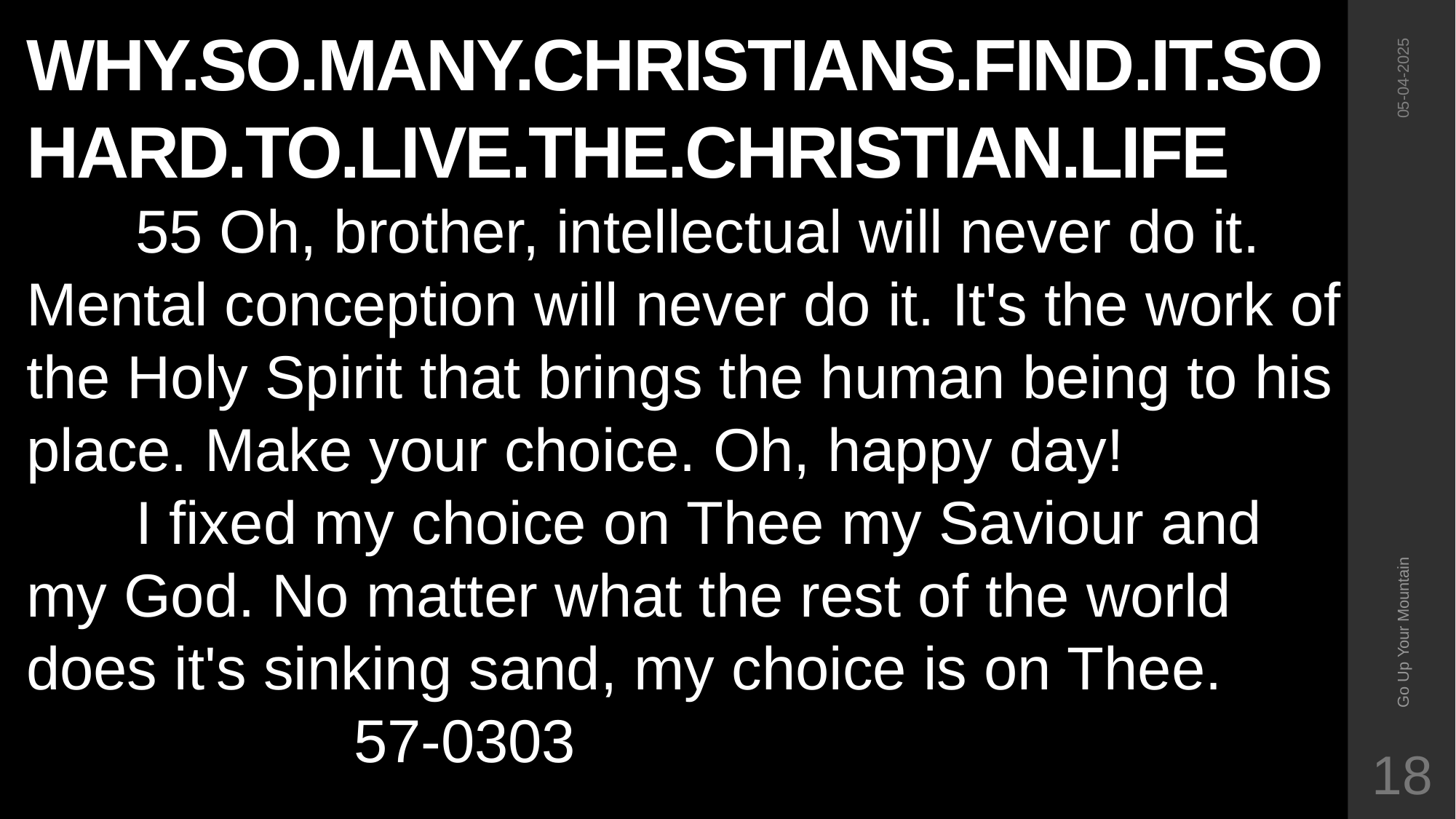

WHY.SO.MANY.CHRISTIANS.FIND.IT.SO
HARD.TO.LIVE.THE.CHRISTIAN.LIFE
	55 Oh, brother, intellectual will never do it. Mental conception will never do it. It's the work of the Holy Spirit that brings the human being to his place. Make your choice. Oh, happy day!
	I fixed my choice on Thee my Saviour and my God. No matter what the rest of the world does it's sinking sand, my choice is on Thee. 				57-0303
05-04-2025
Go Up Your Mountain
18